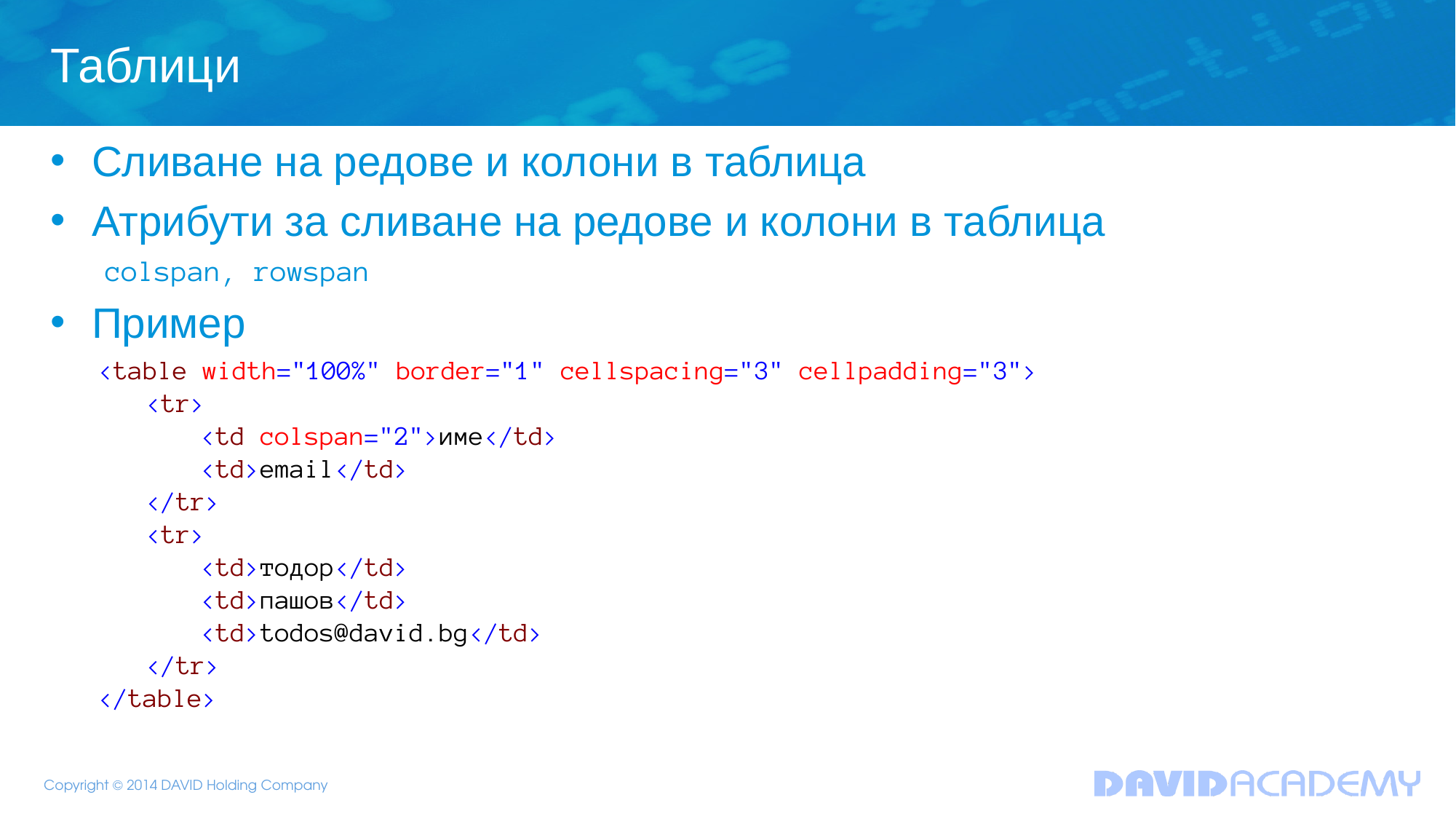

# Таблици
Сливане на редове и колони в таблица
Атрибути за сливане на редове и колони в таблица
colspan, rowspan
Пример
<table width="100%" border="1" cellspacing="3" cellpadding="3">
<tr>
<td colspan="2">име</td>
<td>email</td>
</tr>
<tr>
<td>тодор</td>
<td>пашов</td>
<td>todos@david.bg</td>
</tr>
</table>